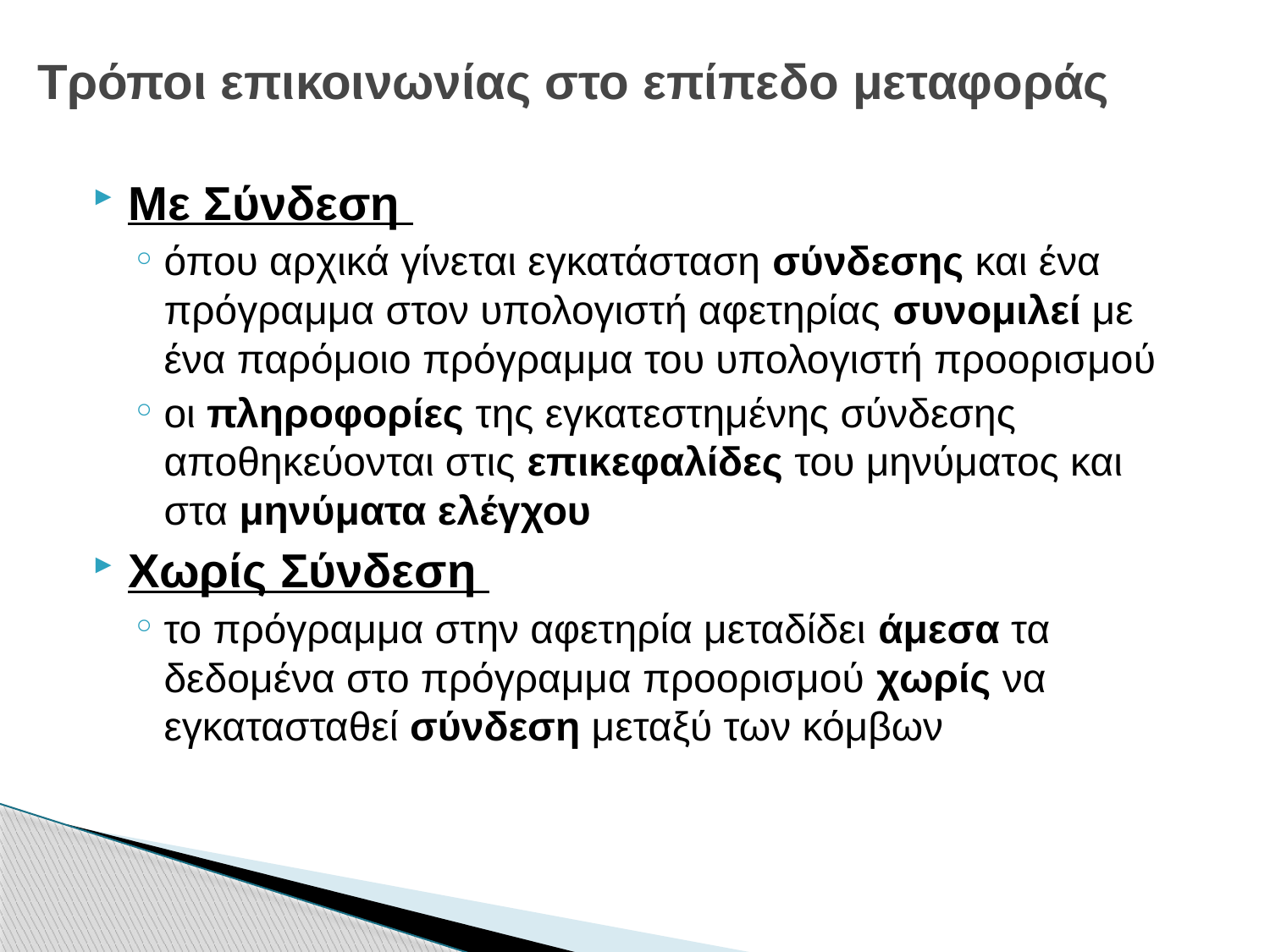

# Τρόποι επικοινωνίας στο επίπεδο μεταφοράς
Με Σύνδεση
όπου αρχικά γίνεται εγκατάσταση σύνδεσης και ένα πρόγραμμα στον υπολογιστή αφετηρίας συνομιλεί με ένα παρόμοιο πρόγραμμα του υπολογιστή προορισμού
οι πληροφορίες της εγκατεστημένης σύνδεσης αποθηκεύονται στις επικεφαλίδες του μηνύματος και στα μηνύματα ελέγχου
Χωρίς Σύνδεση
το πρόγραμμα στην αφετηρία μεταδίδει άμεσα τα δεδομένα στο πρόγραμμα προορισμού χωρίς να εγκατασταθεί σύνδεση μεταξύ των κόμβων